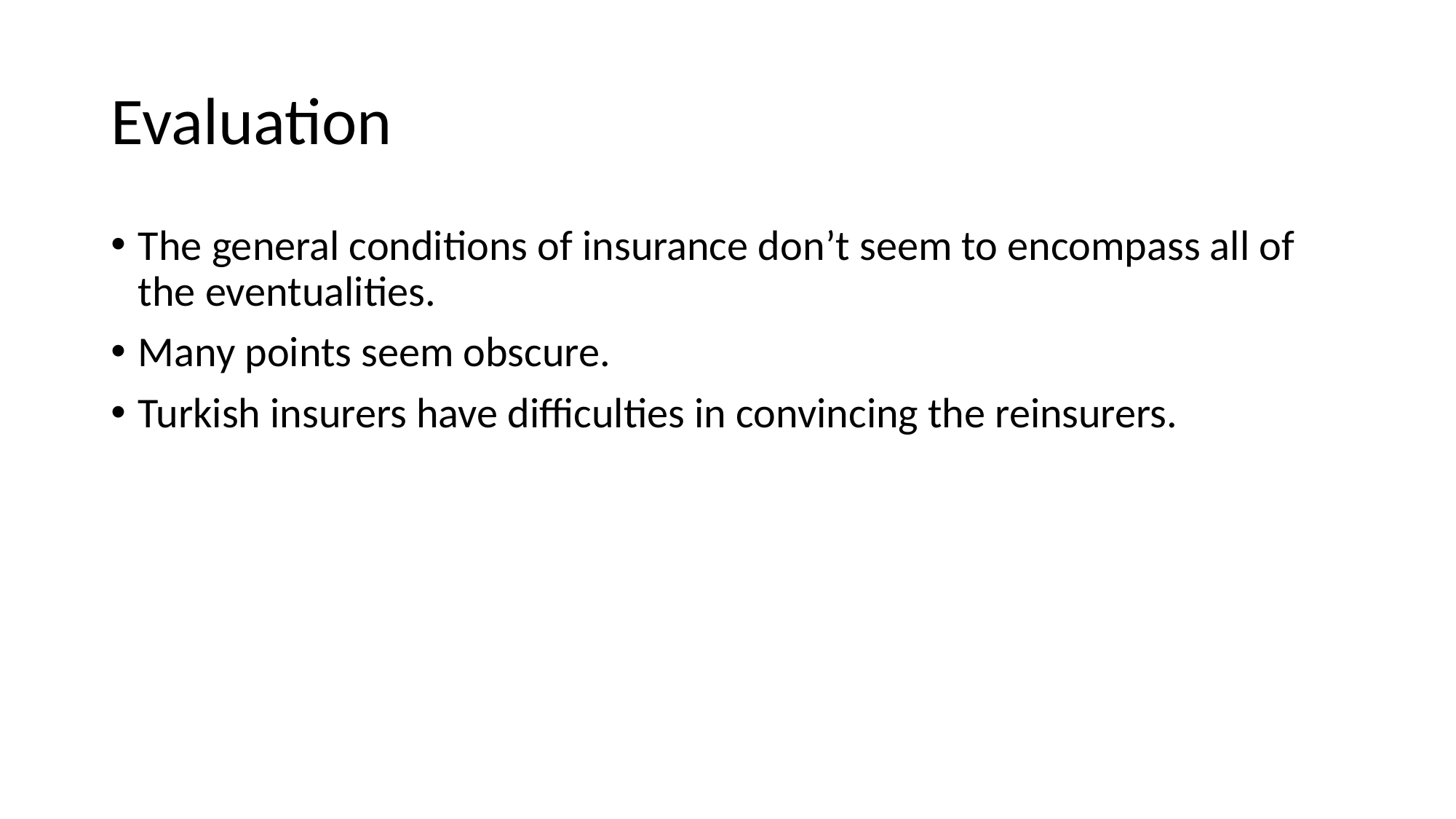

# Evaluation
The general conditions of insurance don’t seem to encompass all of the eventualities.
Many points seem obscure.
Turkish insurers have difficulties in convincing the reinsurers.